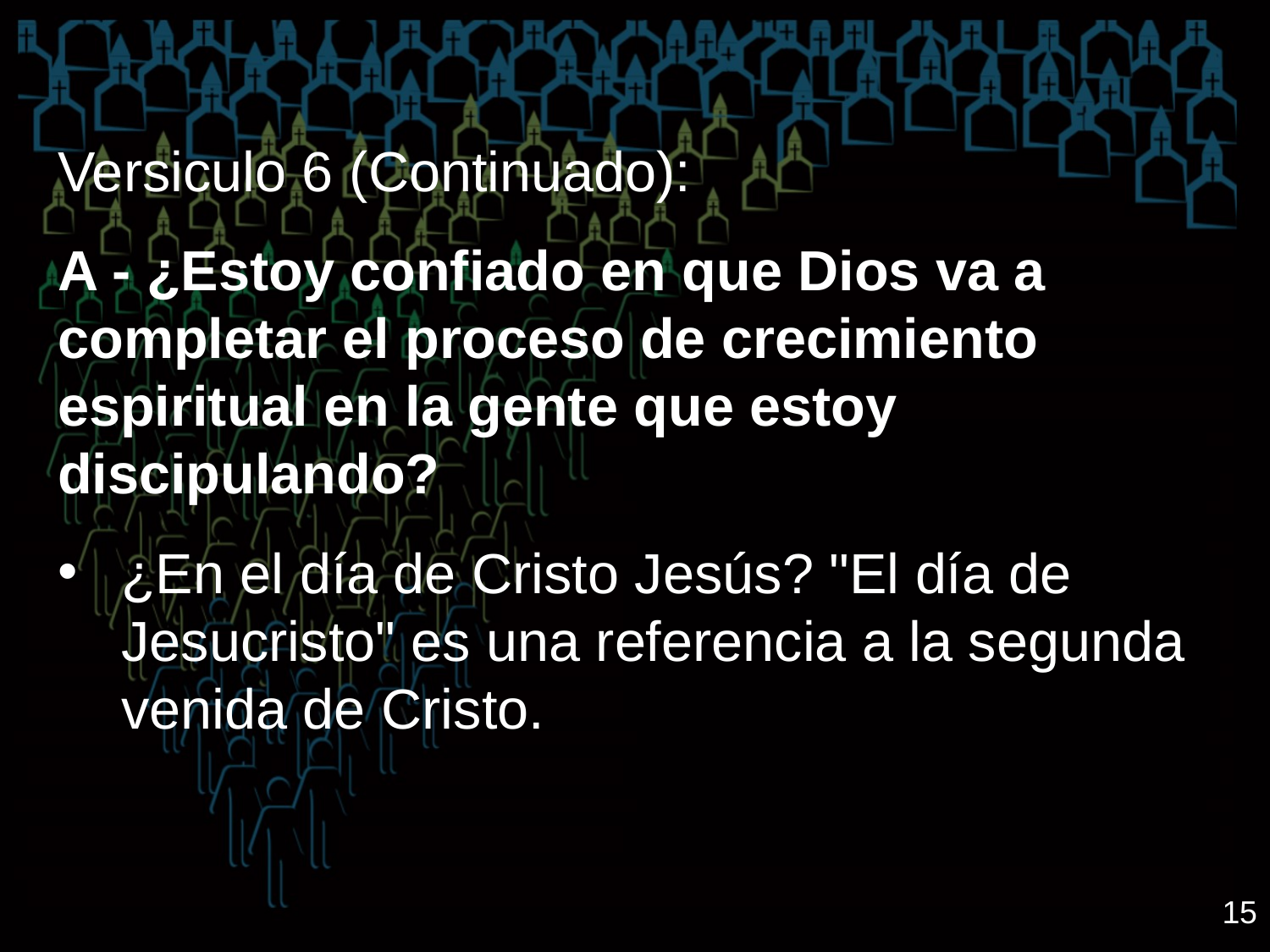

Versiculo 6 (Continuado):
A - ¿Estoy confiado en que Dios va a completar el proceso de crecimiento espiritual en la gente que estoy discipulando?
¿En el día de Cristo Jesús? "El día de Jesucristo" es una referencia a la segunda venida de Cristo.
15